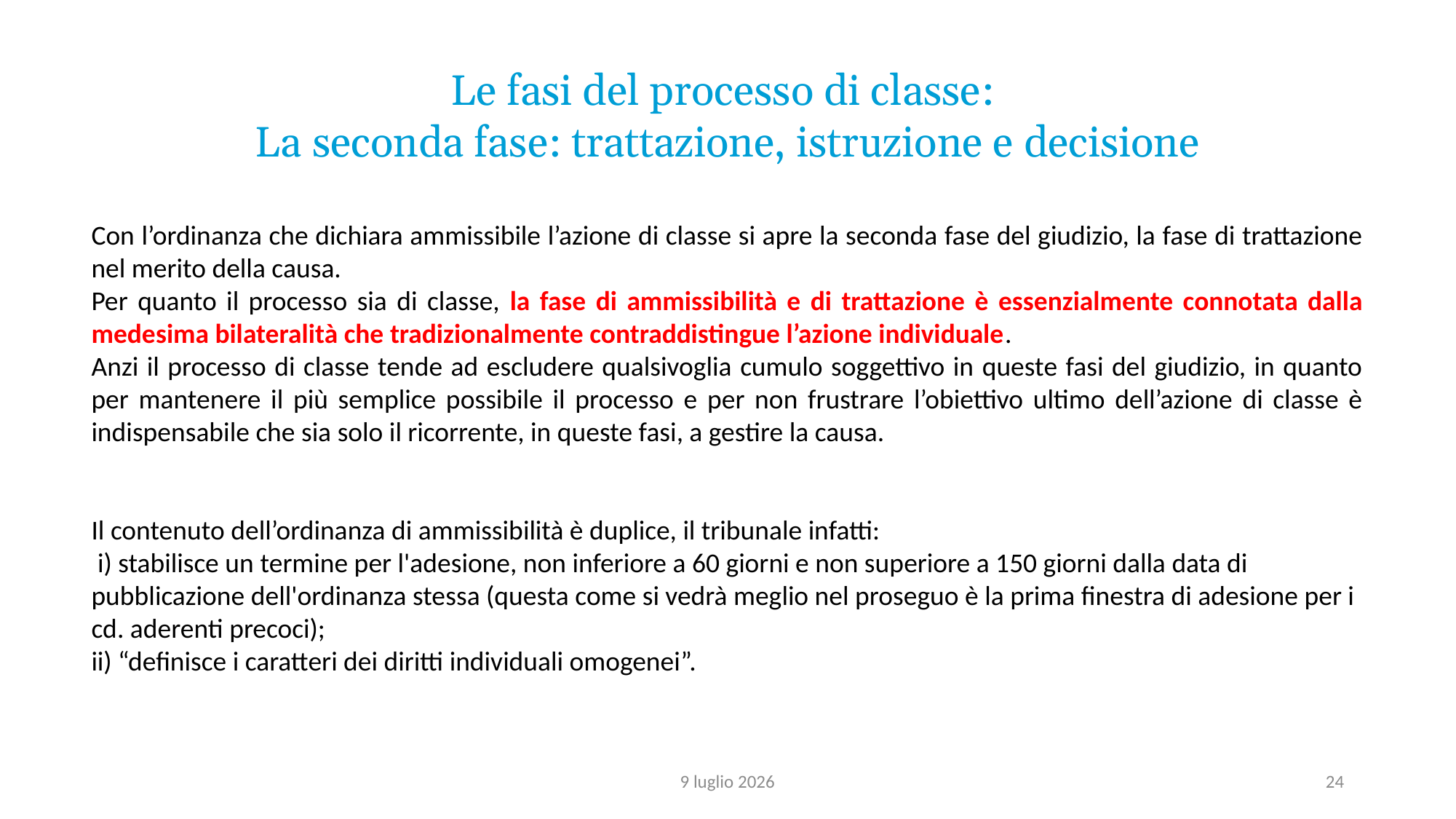

Le fasi del processo di classe:
La seconda fase: trattazione, istruzione e decisione
Con l’ordinanza che dichiara ammissibile l’azione di classe si apre la seconda fase del giudizio, la fase di trattazione nel merito della causa.
Per quanto il processo sia di classe, la fase di ammissibilità e di trattazione è essenzialmente connotata dalla medesima bilateralità che tradizionalmente contraddistingue l’azione individuale.
Anzi il processo di classe tende ad escludere qualsivoglia cumulo soggettivo in queste fasi del giudizio, in quanto per mantenere il più semplice possibile il processo e per non frustrare l’obiettivo ultimo dell’azione di classe è indispensabile che sia solo il ricorrente, in queste fasi, a gestire la causa.

Il contenuto dell’ordinanza di ammissibilità è duplice, il tribunale infatti:
 i) stabilisce un termine per l'adesione, non inferiore a 60 giorni e non superiore a 150 giorni dalla data di pubblicazione dell'ordinanza stessa (questa come si vedrà meglio nel proseguo è la prima finestra di adesione per i cd. aderenti precoci);
ii) “definisce i caratteri dei diritti individuali omogenei”.

9 luglio 2026
24